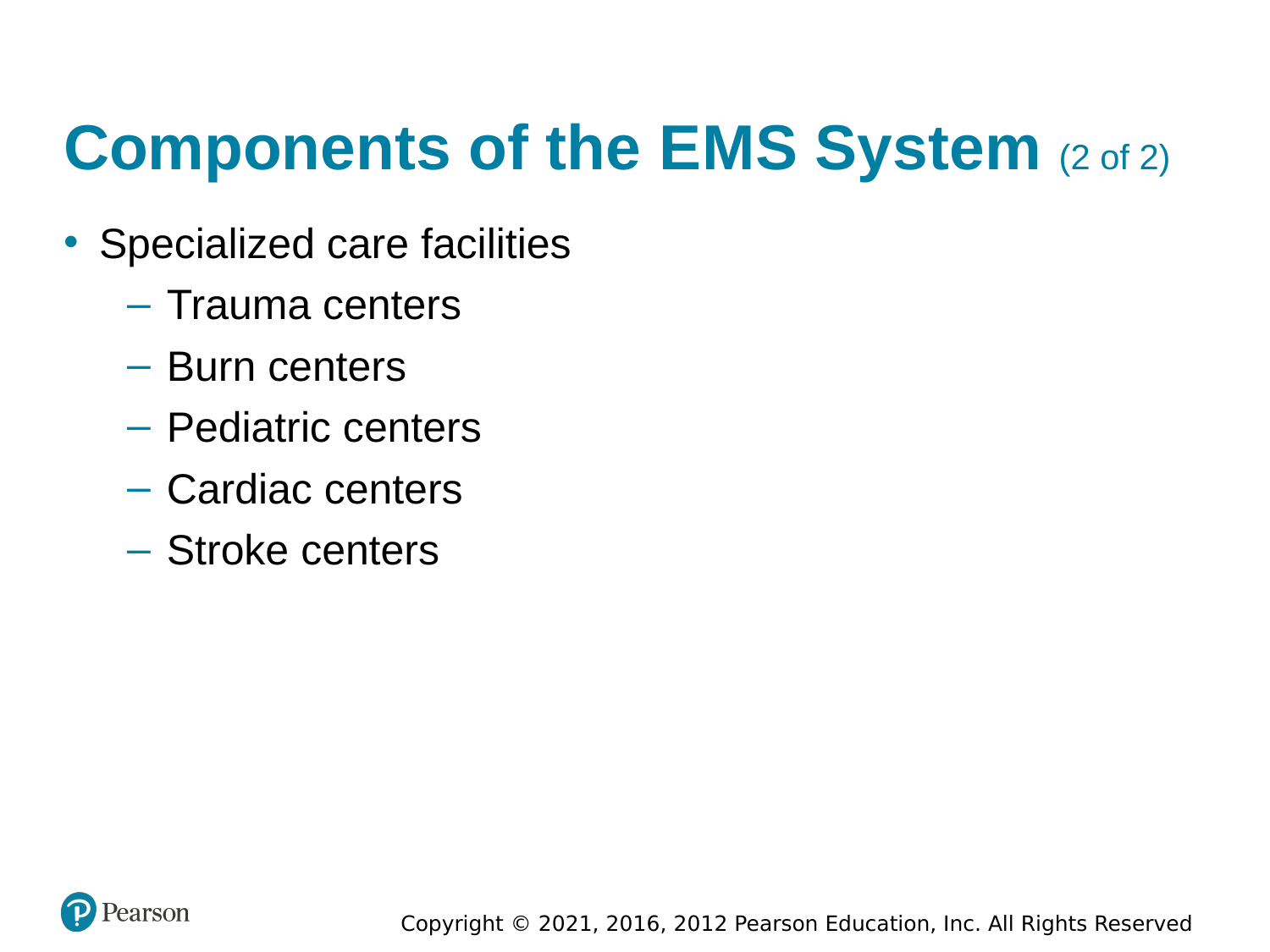

# Components of the E M S System (2 of 2)
Specialized care facilities
Trauma centers
Burn centers
Pediatric centers
Cardiac centers
Stroke centers